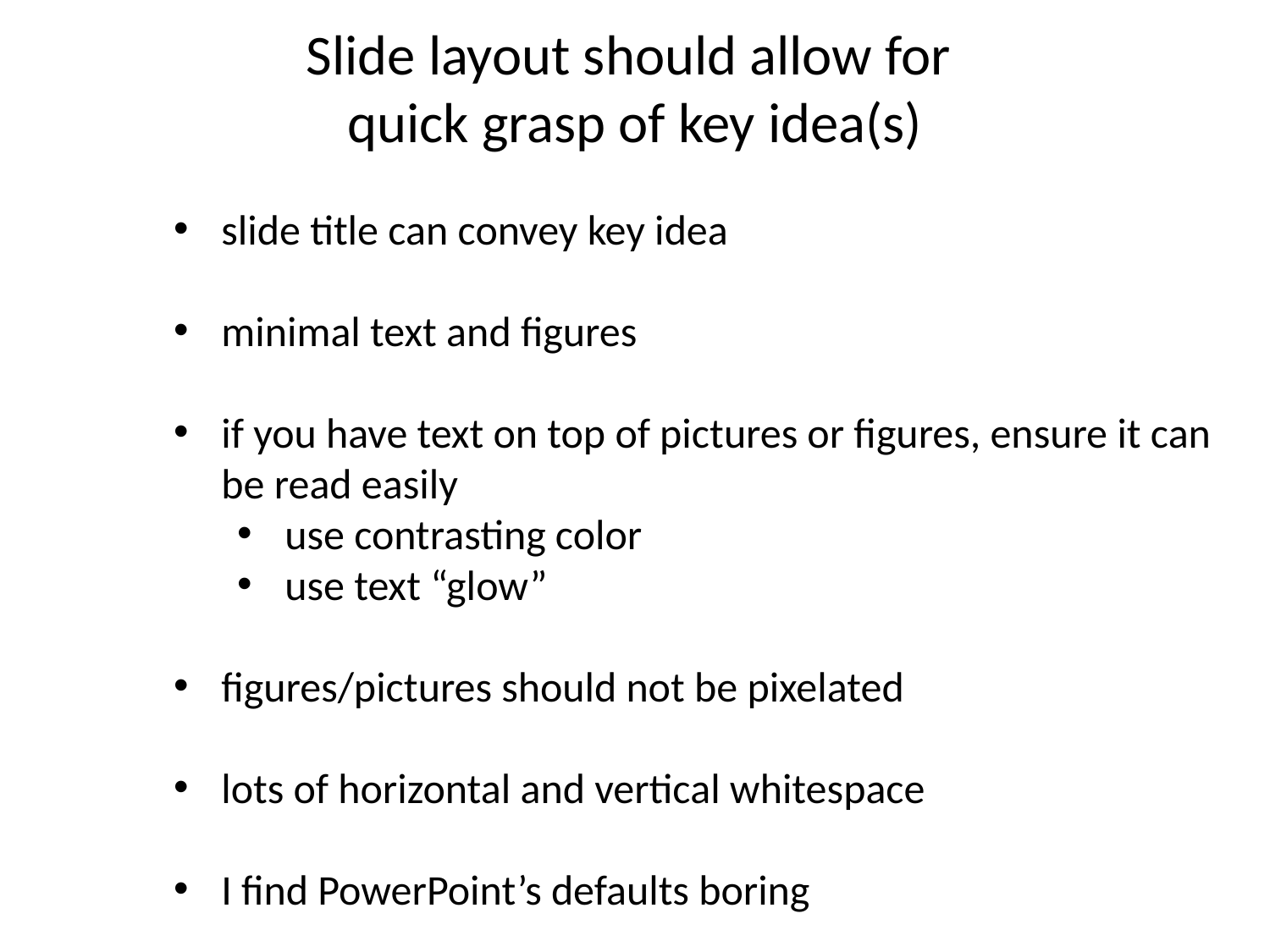

Slide layout should allow for
quick grasp of key idea(s)
slide title can convey key idea

minimal text and figures

if you have text on top of pictures or figures, ensure it can be read easily
use contrasting color
use text “glow”

figures/pictures should not be pixelated

lots of horizontal and vertical whitespace

I find PowerPoint’s defaults boring